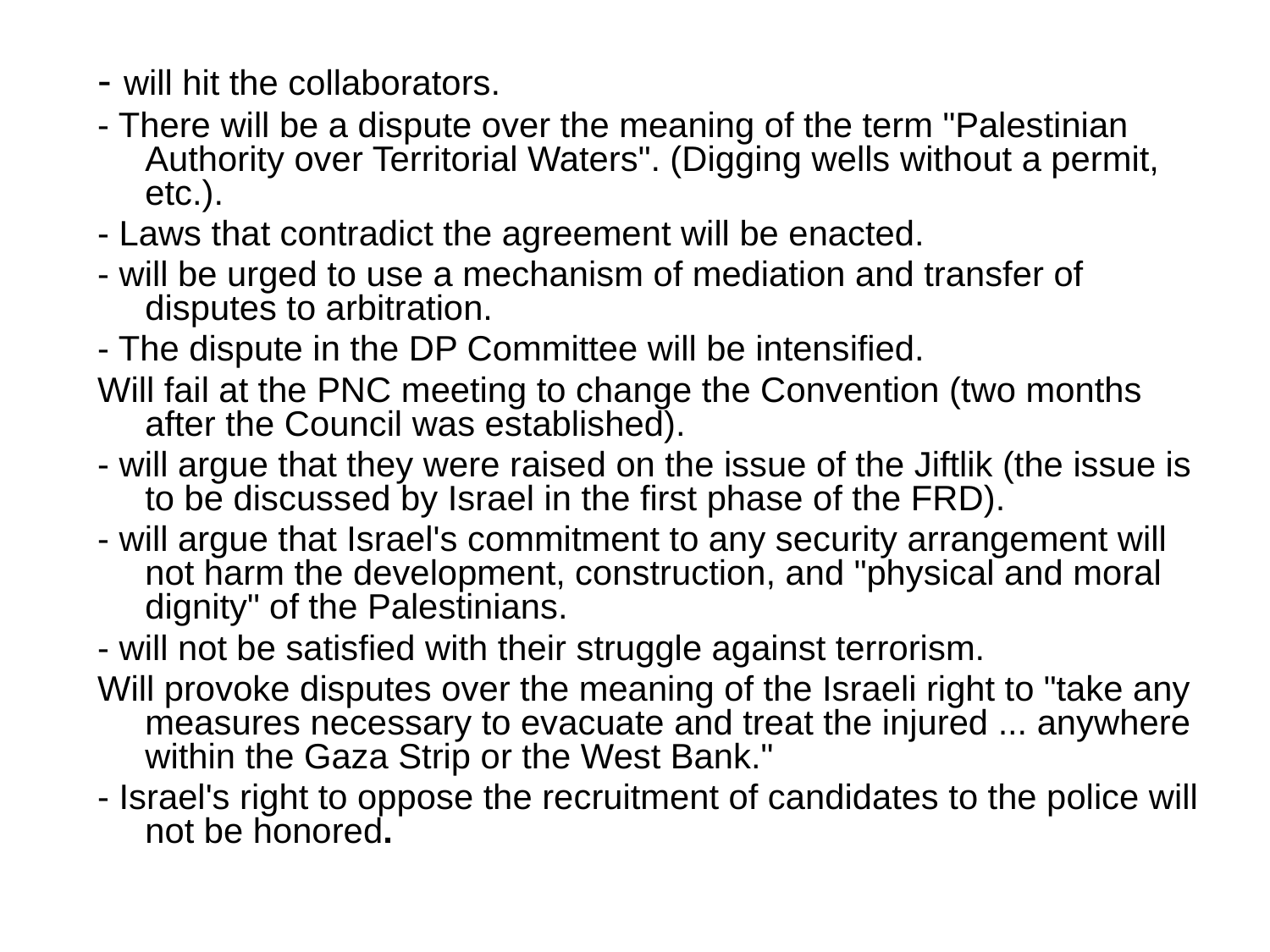

- will hit the collaborators.
- There will be a dispute over the meaning of the term "Palestinian Authority over Territorial Waters". (Digging wells without a permit, etc.).
- Laws that contradict the agreement will be enacted.
- will be urged to use a mechanism of mediation and transfer of disputes to arbitration.
- The dispute in the DP Committee will be intensified.
Will fail at the PNC meeting to change the Convention (two months after the Council was established).
- will argue that they were raised on the issue of the Jiftlik (the issue is to be discussed by Israel in the first phase of the FRD).
- will argue that Israel's commitment to any security arrangement will not harm the development, construction, and "physical and moral dignity" of the Palestinians.
- will not be satisfied with their struggle against terrorism.
Will provoke disputes over the meaning of the Israeli right to "take any measures necessary to evacuate and treat the injured ... anywhere within the Gaza Strip or the West Bank."
- Israel's right to oppose the recruitment of candidates to the police will not be honored.